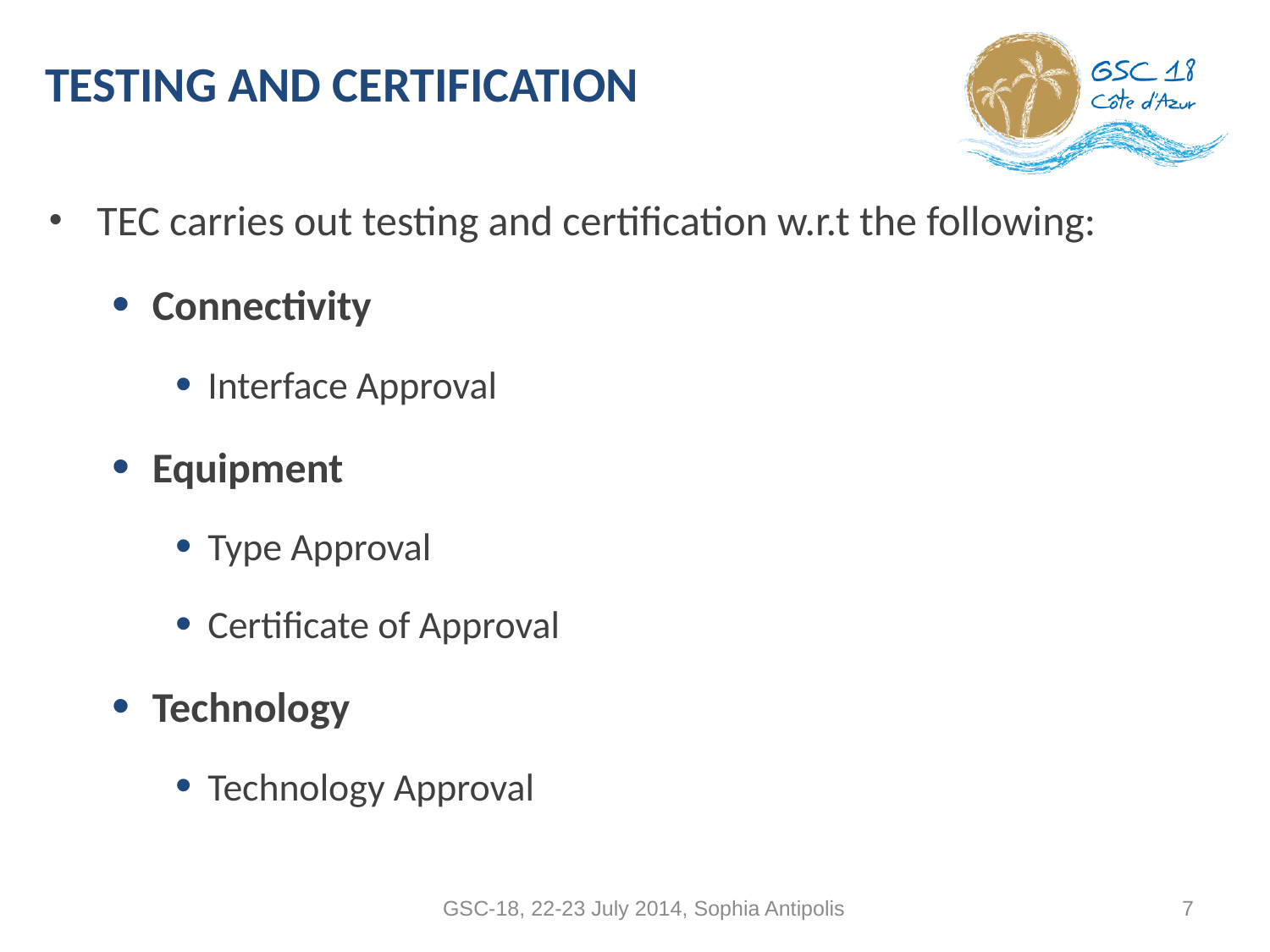

# Testing and Certification
TEC carries out testing and certification w.r.t the following:
Connectivity
Interface Approval
Equipment
Type Approval
Certificate of Approval
Technology
Technology Approval
GSC-18, 22-23 July 2014, Sophia Antipolis
7